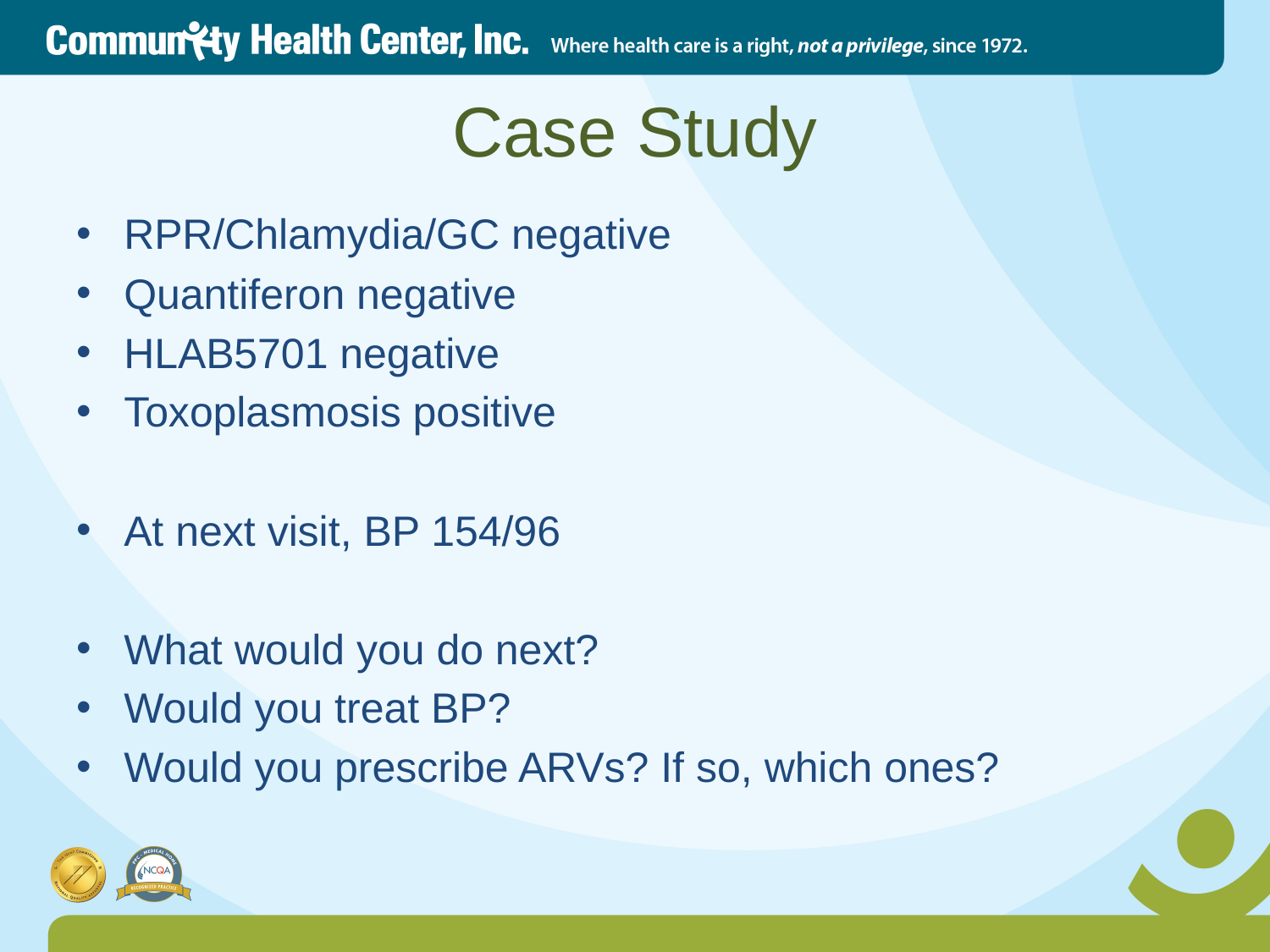

# Case Study
RPR/Chlamydia/GC negative
Quantiferon negative
HLAB5701 negative
Toxoplasmosis positive

At next visit, BP 154/96

What would you do next?
Would you treat BP?
Would you prescribe ARVs? If so, which ones?